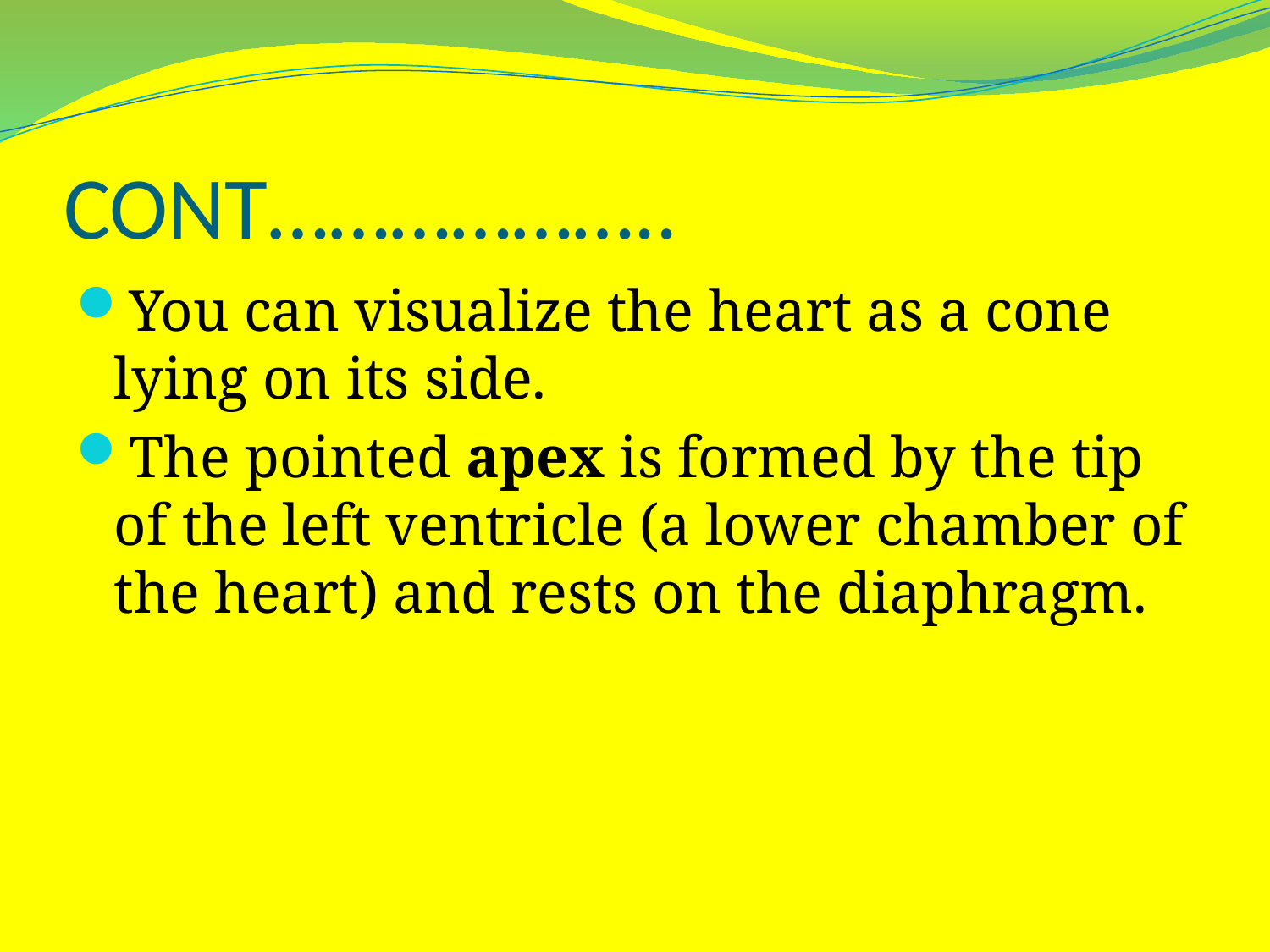

# CONT………………..
You can visualize the heart as a cone lying on its side.
The pointed apex is formed by the tip of the left ventricle (a lower chamber of the heart) and rests on the diaphragm.